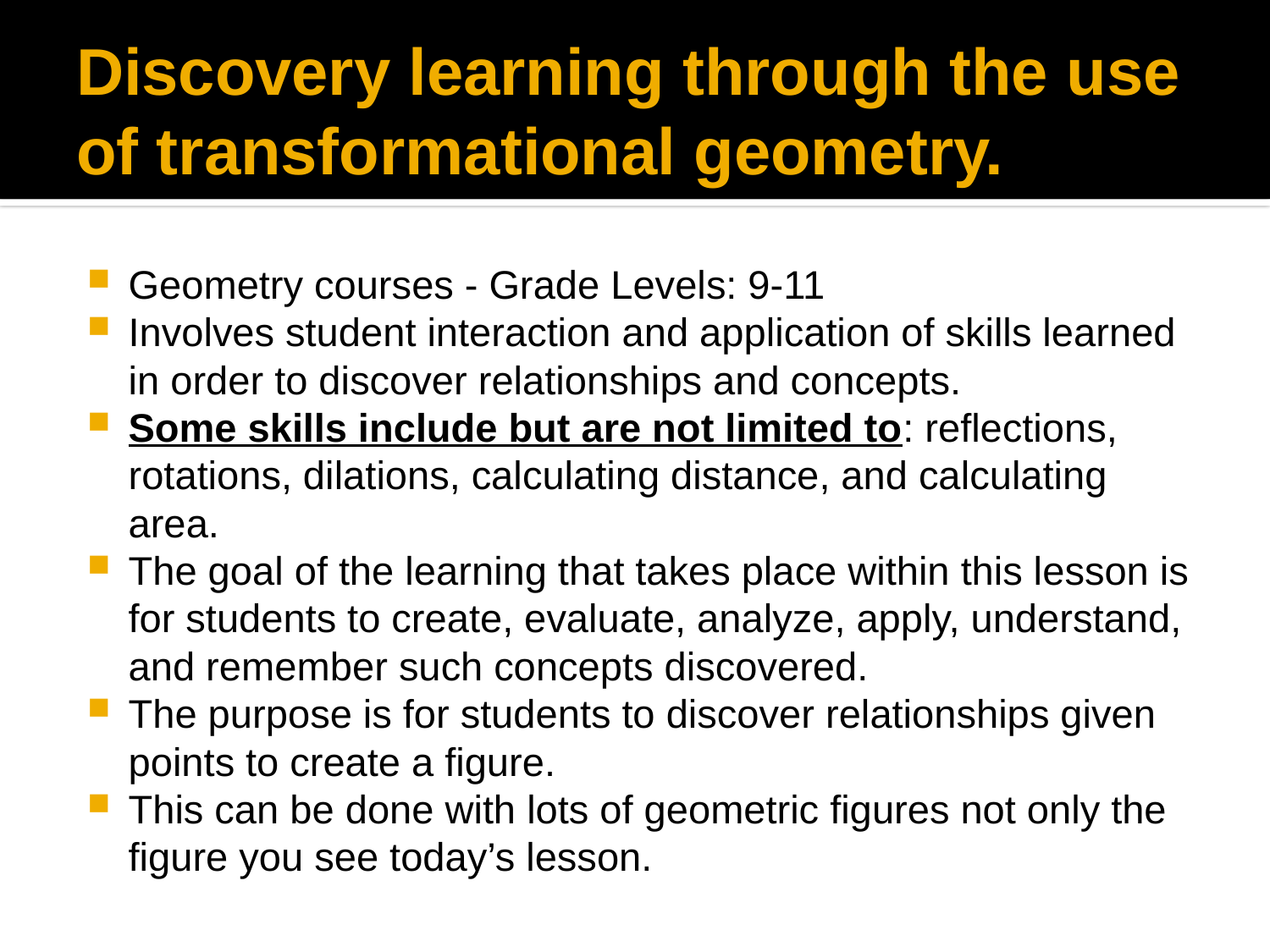

# Discovery learning through the use of transformational geometry.
Geometry courses - Grade Levels: 9-11
Involves student interaction and application of skills learned in order to discover relationships and concepts.
Some skills include but are not limited to: reflections, rotations, dilations, calculating distance, and calculating area.
The goal of the learning that takes place within this lesson is for students to create, evaluate, analyze, apply, understand, and remember such concepts discovered.
The purpose is for students to discover relationships given points to create a figure.
This can be done with lots of geometric figures not only the figure you see today’s lesson.